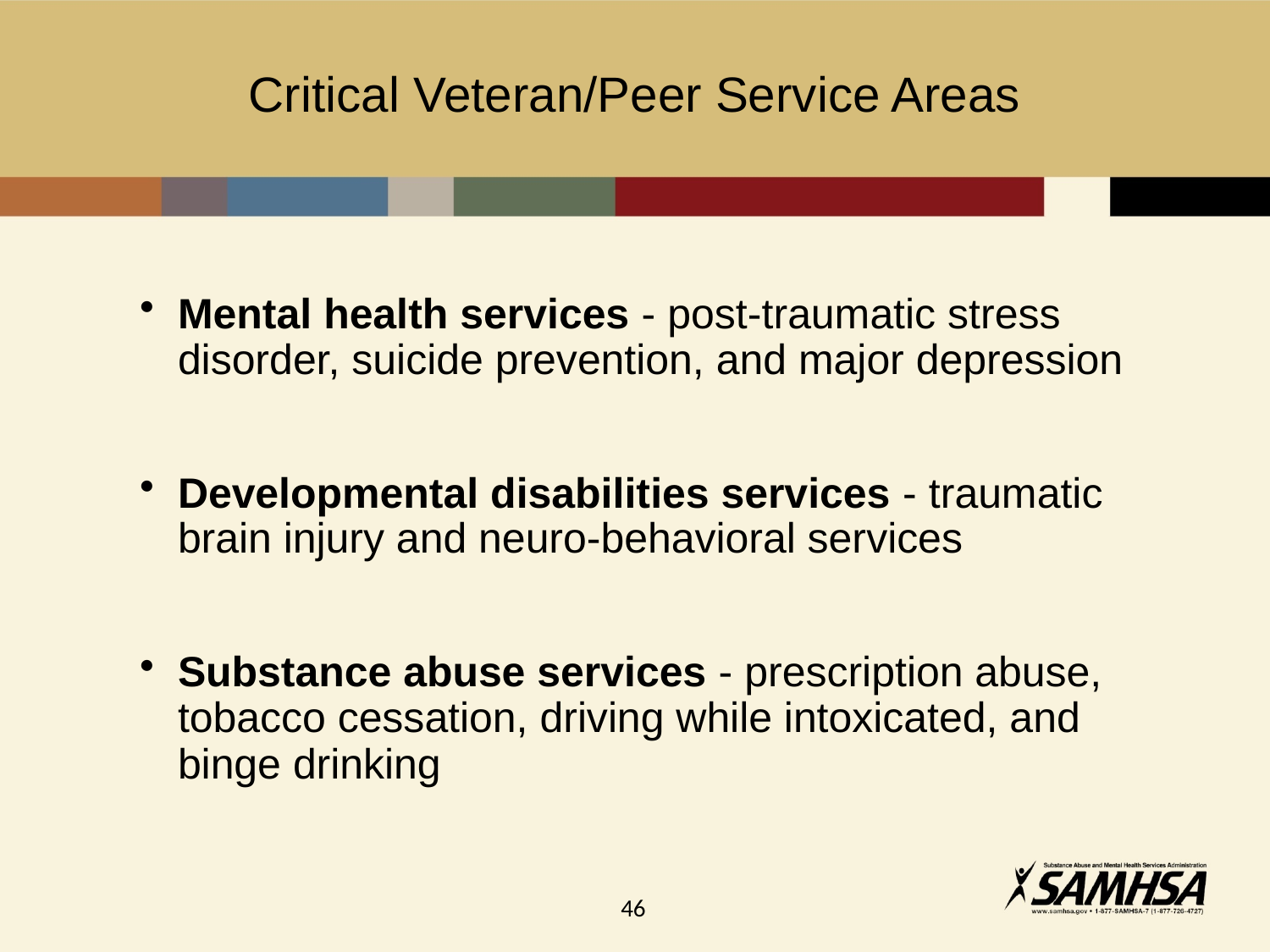

# Critical Veteran/Peer Service Areas
Mental health services - post-traumatic stress disorder, suicide prevention, and major depression

Developmental disabilities services - traumatic brain injury and neuro-behavioral services

Substance abuse services - prescription abuse, tobacco cessation, driving while intoxicated, and binge drinking

46